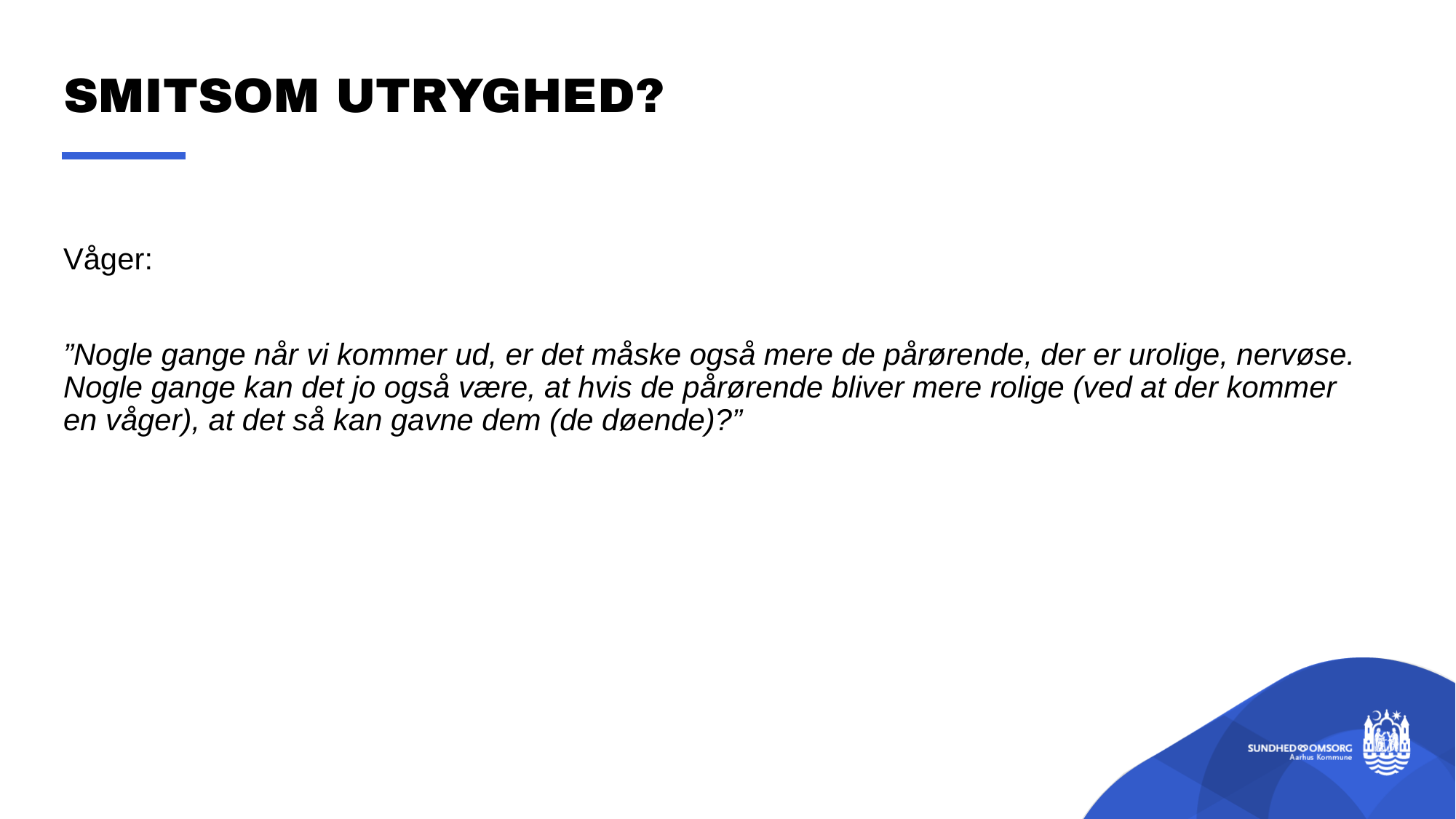

# Smitsom utryghed?

Våger:

”Nogle gange når vi kommer ud, er det måske også mere de pårørende, der er urolige, nervøse. Nogle gange kan det jo også være, at hvis de pårørende bliver mere rolige (ved at der kommer en våger), at det så kan gavne dem (de døende)?”